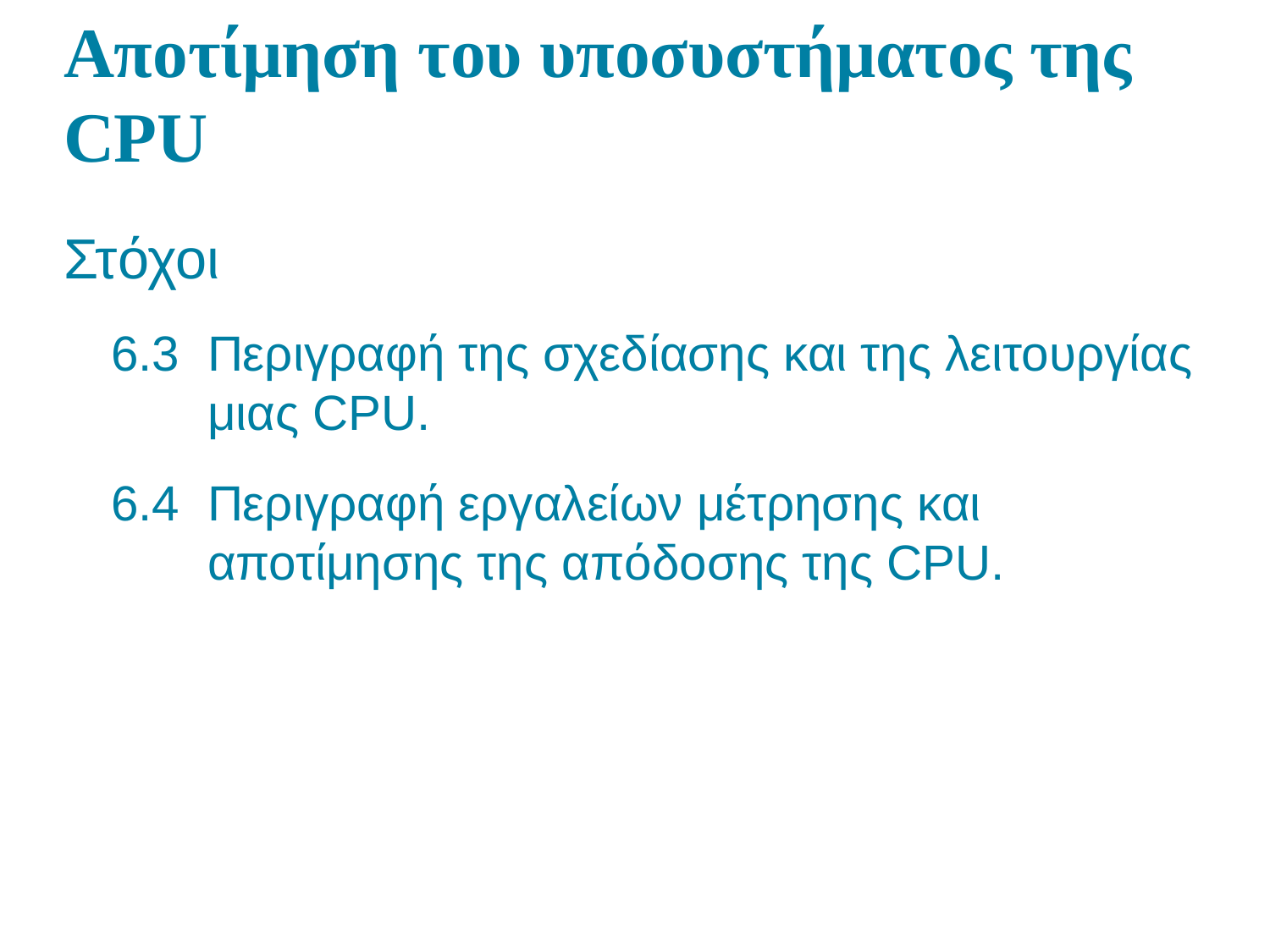

# Αποτίμηση του υποσυστήματος της CPU
Στόχοι
6.3  Περιγραφή της σχεδίασης και της λειτουργίας μιας CPU.
6.4  Περιγραφή εργαλείων μέτρησης και αποτίμησης της απόδοσης της CPU.